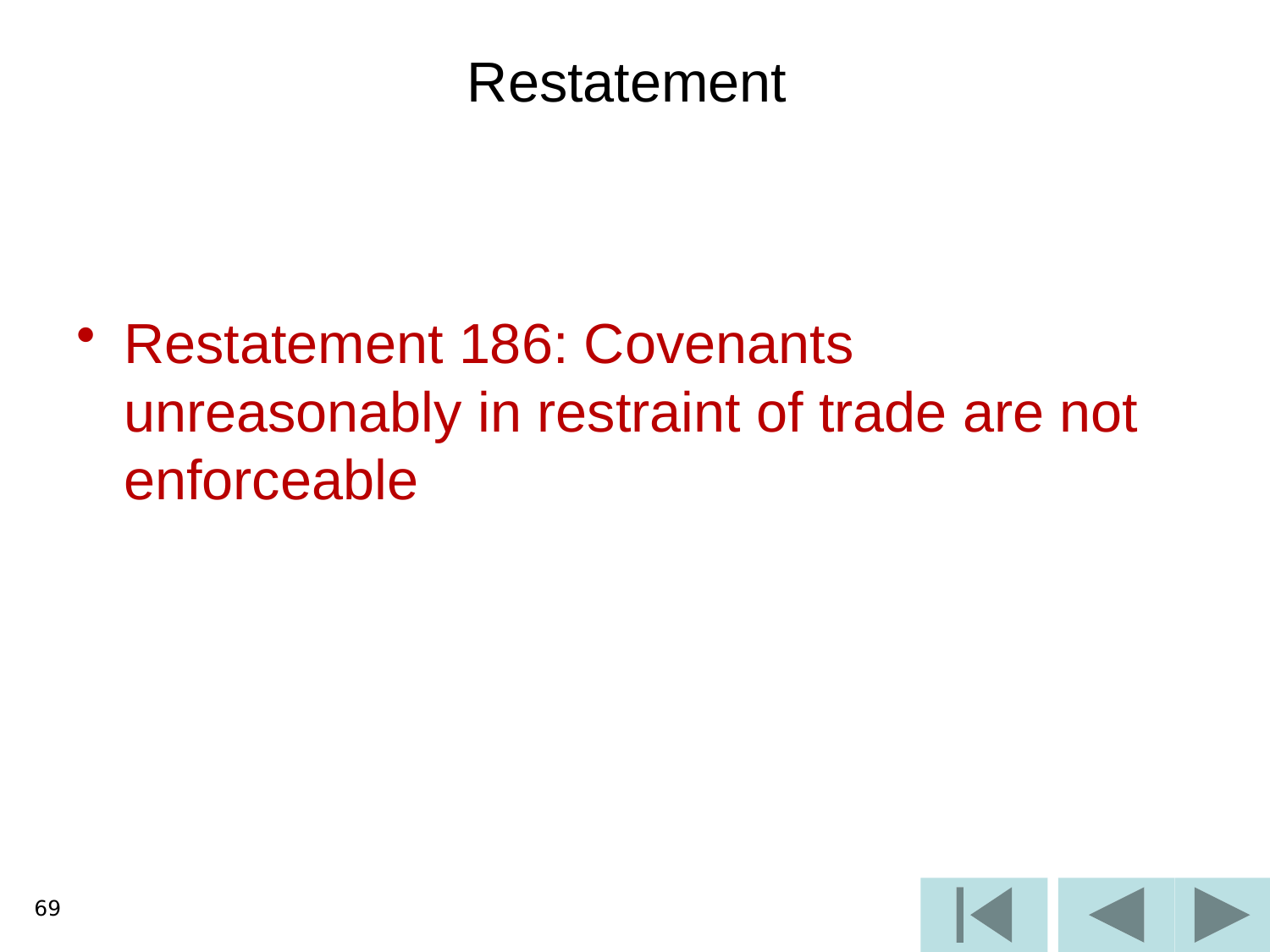

# Restatement

Restatement 186: Covenants unreasonably in restraint of trade are not enforceable
69